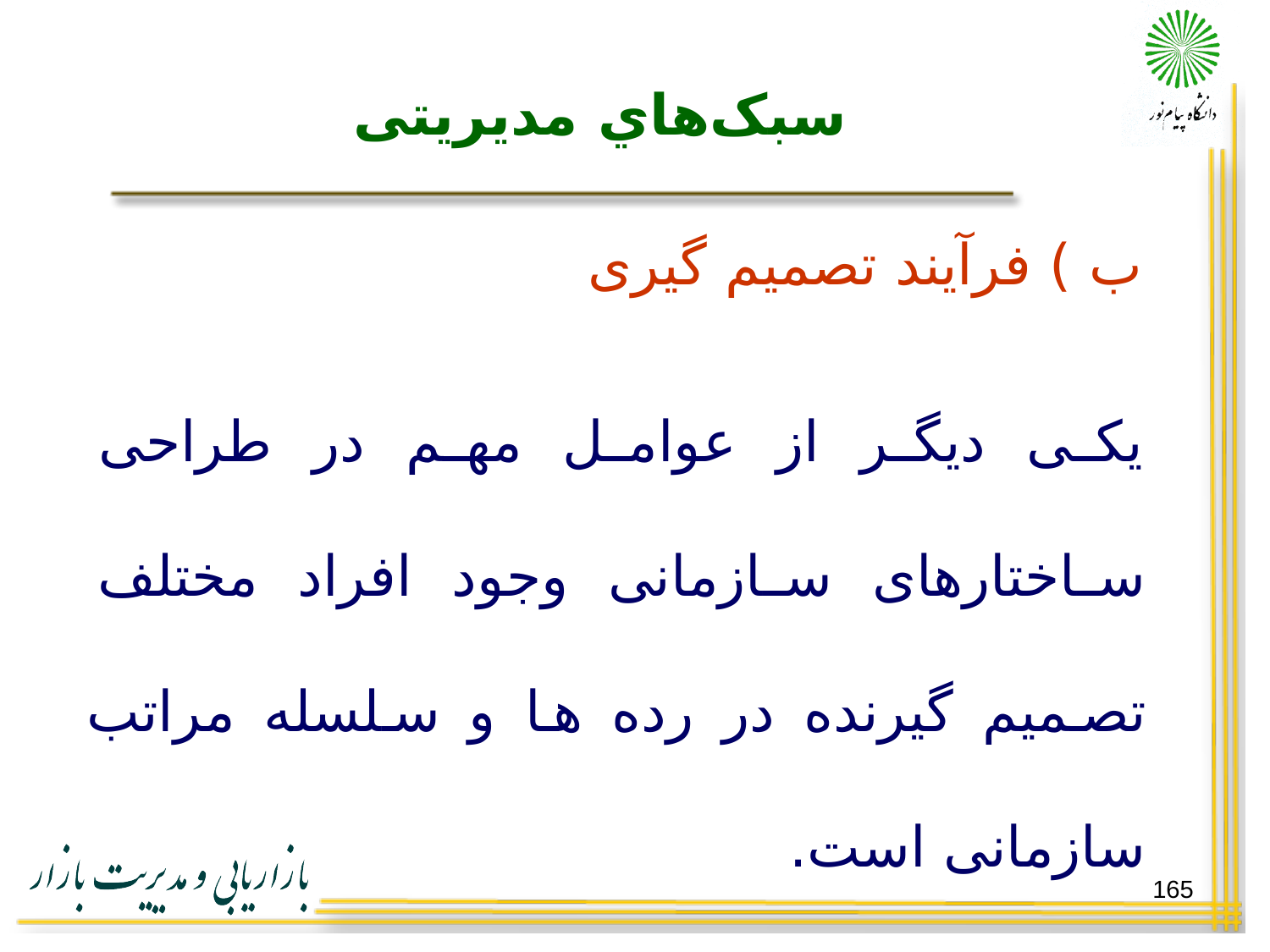

# سبک‌هاي مدیریتی
ب ) فرآیند تصمیم گیری

یکی دیگر از عوامل مهم در طراحی ساختارهای سازمانی وجود افراد مختلف تصمیم گیرنده در رده ها و سلسله مراتب سازمانی است.
165